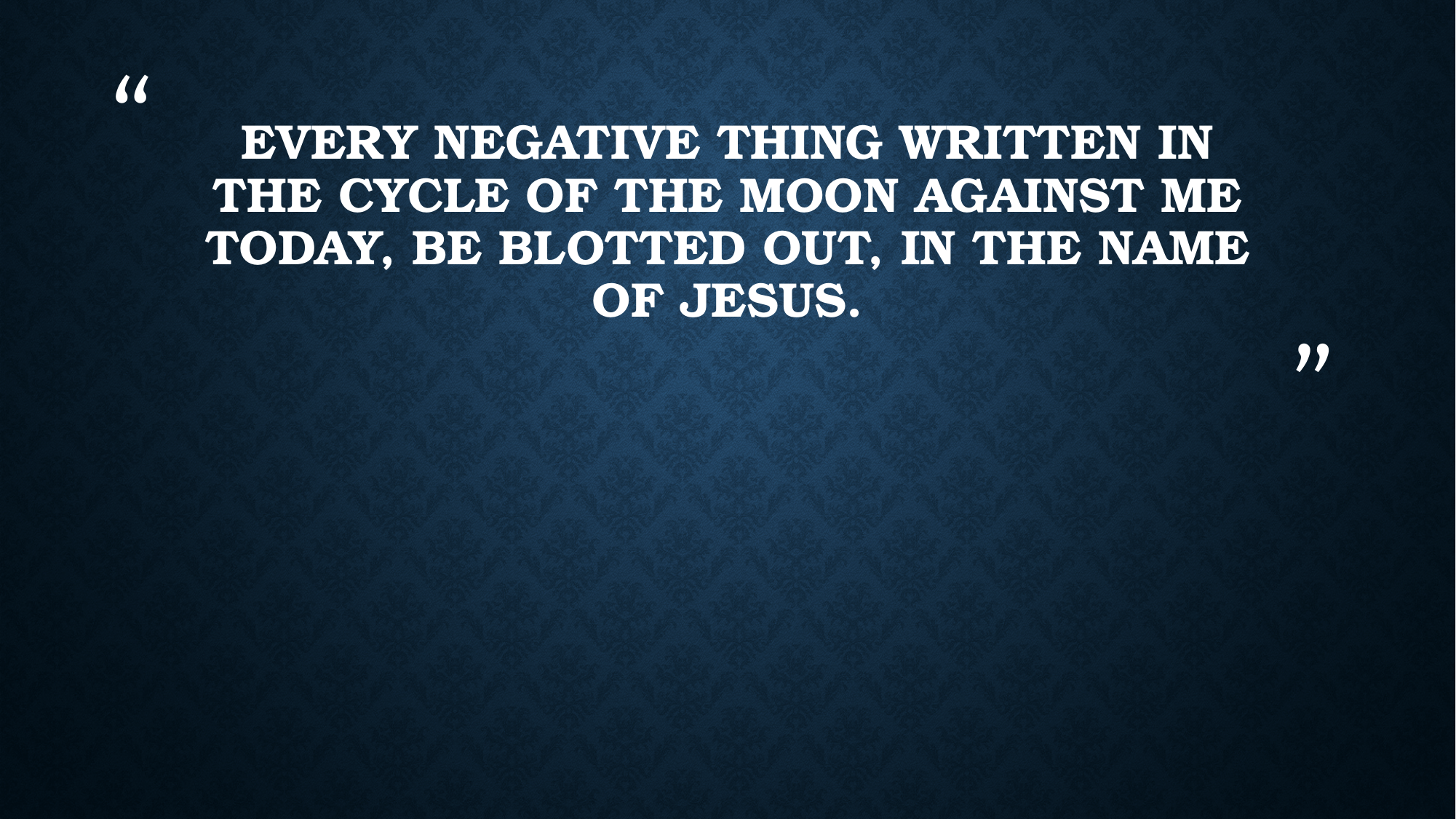

# Every negative thing written in the cycle of the moon against me today, be blotted out, in the name of Jesus.